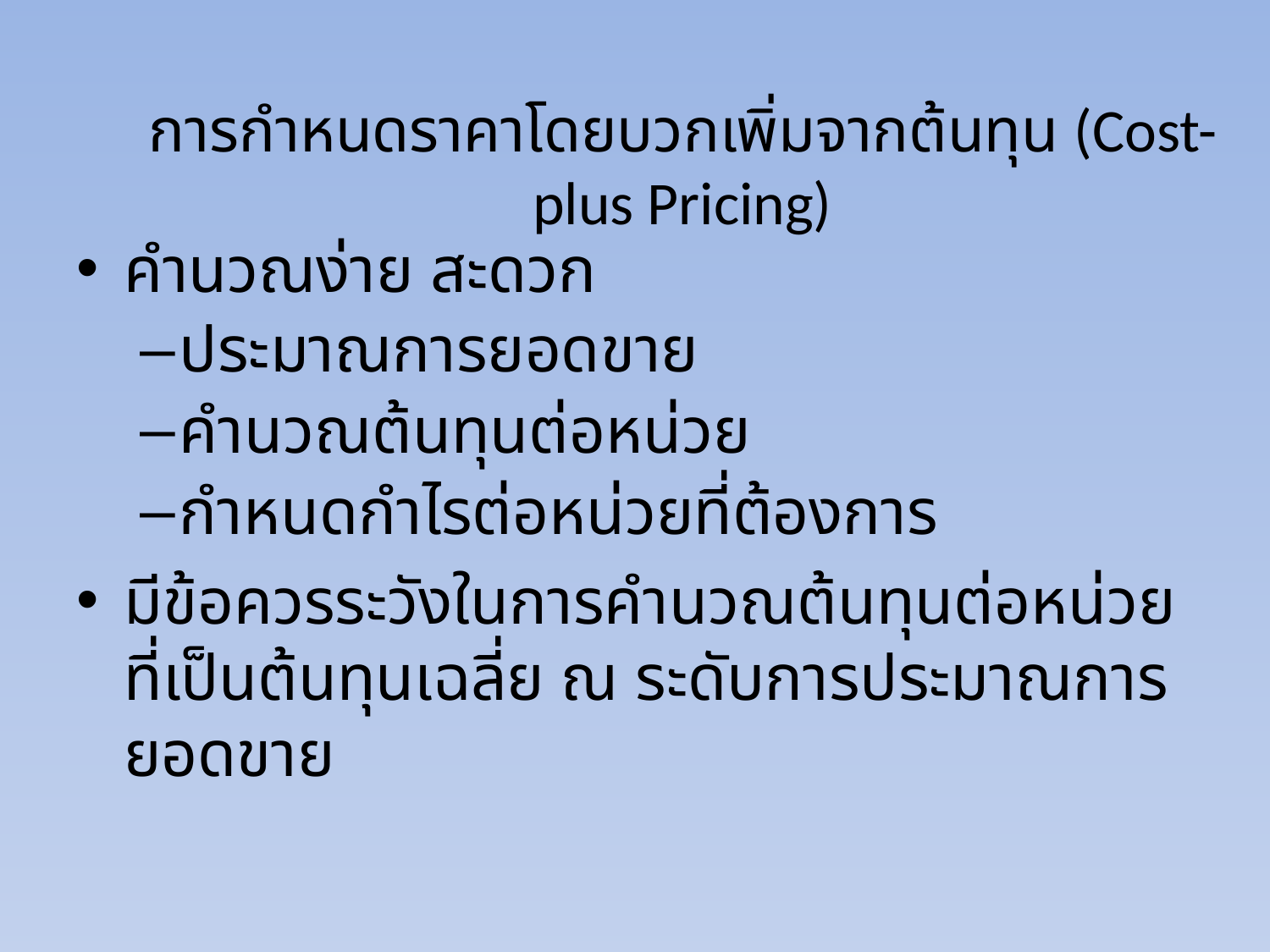

# การกำหนดราคาโดยบวกเพิ่มจากต้นทุน (Cost-plus Pricing)
คำนวณง่าย สะดวก
ประมาณการยอดขาย
คำนวณต้นทุนต่อหน่วย
กำหนดกำไรต่อหน่วยที่ต้องการ
มีข้อควรระวังในการคำนวณต้นทุนต่อหน่วย ที่เป็นต้นทุนเฉลี่ย ณ ระดับการประมาณการยอดขาย